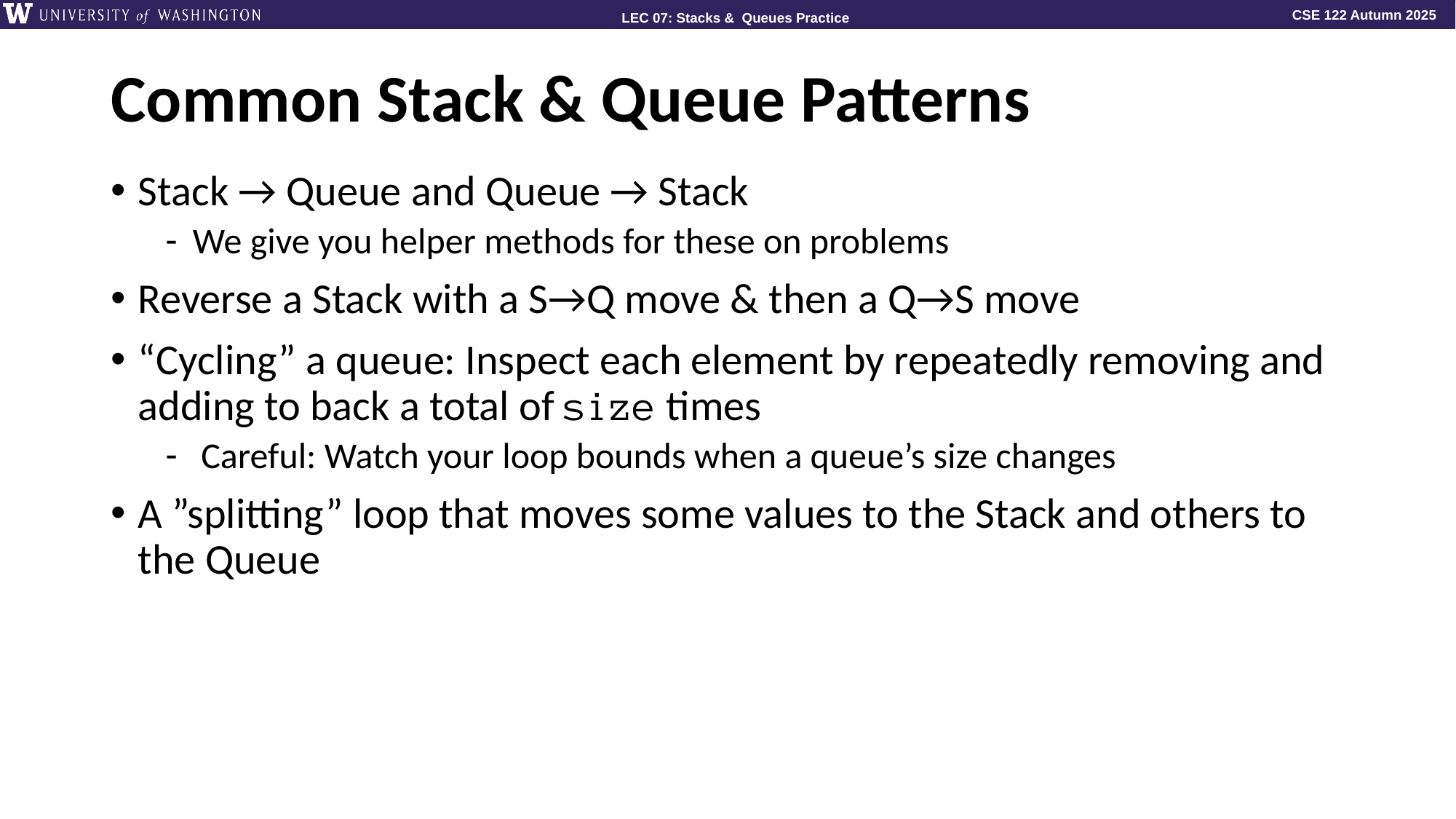

# Common Stack & Queue Patterns
Stack → Queue and Queue → Stack
We give you helper methods for these on problems
Reverse a Stack with a S→Q move & then a Q→S move
“Cycling” a queue: Inspect each element by repeatedly removing and adding to back a total of size times
 Careful: Watch your loop bounds when a queue’s size changes
A ”splitting” loop that moves some values to the Stack and others to the Queue